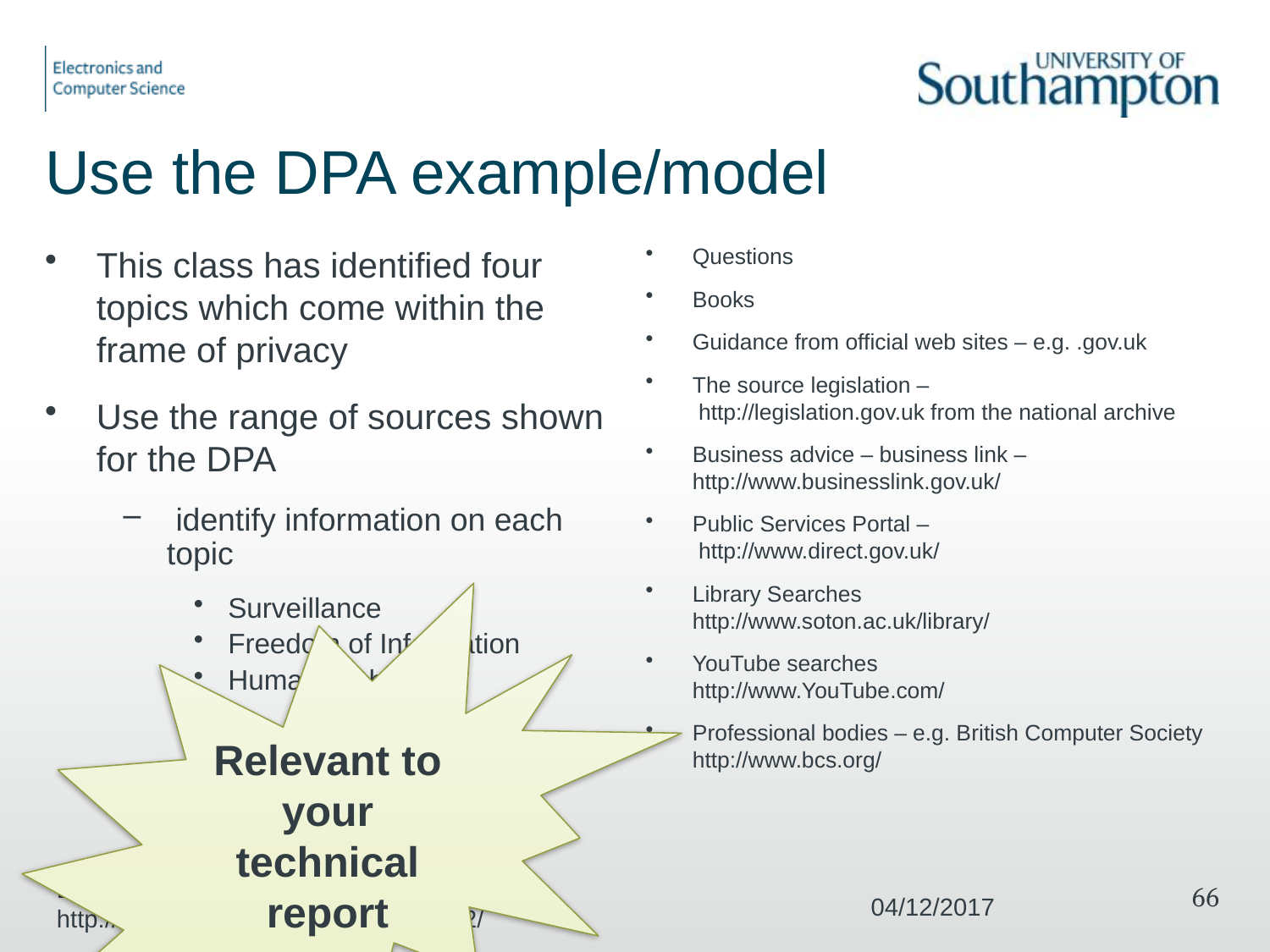

# Use the DPA example/model
This class has identified four topics which come within the frame of privacy
Use the range of sources shown for the DPA
 identify information on each topic
Surveillance
Freedom of Information
Human Rights Act

Questions
Books
Guidance from official web sites – e.g. .gov.uk
The source legislation –
 http://legislation.gov.uk from the national archive
Business advice – business link –
http://www.businesslink.gov.uk/
Public Services Portal –
 http://www.direct.gov.uk/
Library Searches
http://www.soton.ac.uk/library/
YouTube searches
http://www.YouTube.com/
Professional bodies – e.g. British Computer Society
http://www.bcs.org/
Relevant to your technical report
Dr Su White saw@ecs.soton.ac.uk     http://www.edshare.soton.ac.uk/15492/
66
04/12/2017